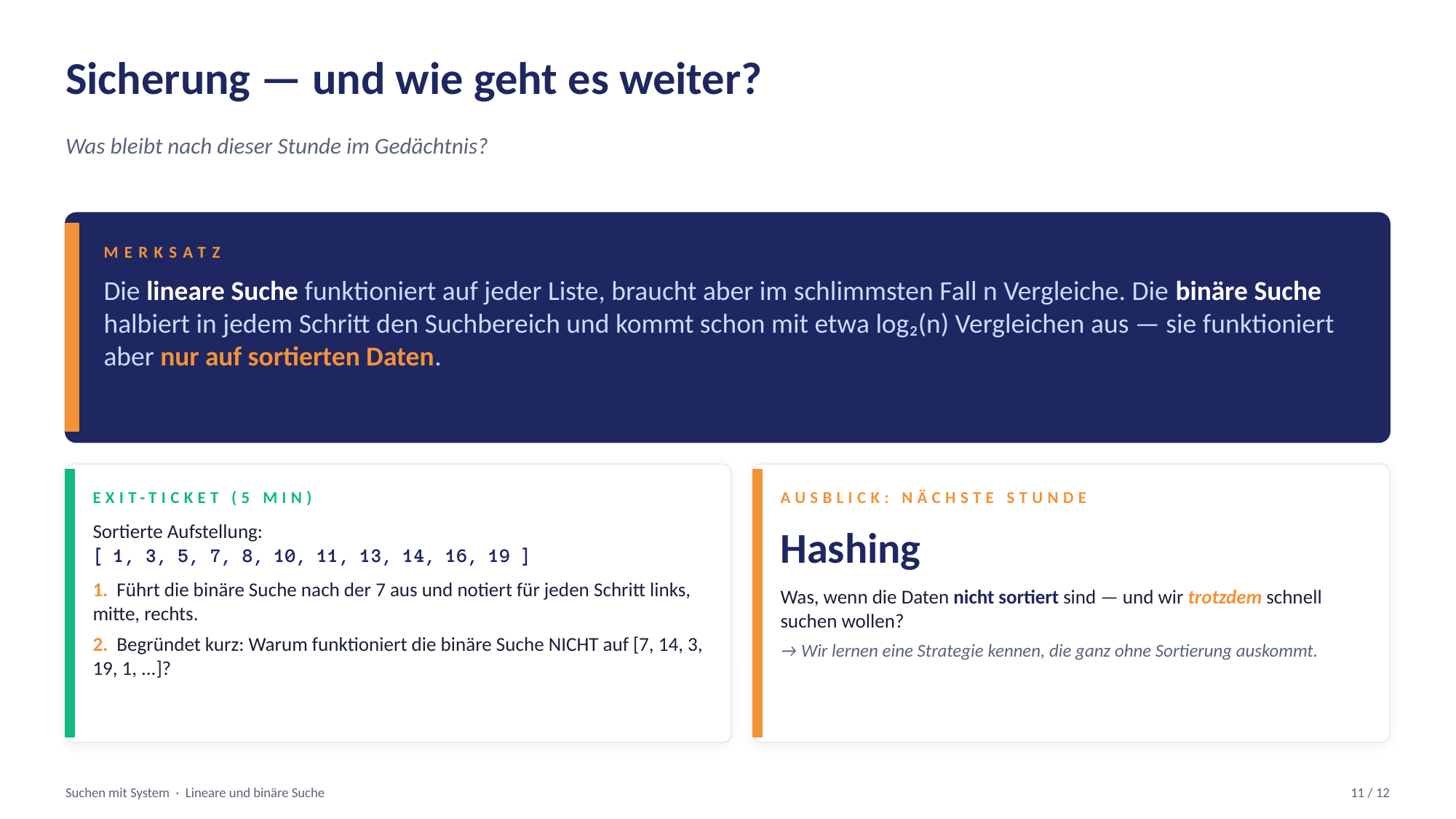

Sicherung — und wie geht es weiter?
Was bleibt nach dieser Stunde im Gedächtnis?

MERKSATZ
Die lineare Suche funktioniert auf jeder Liste, braucht aber im schlimmsten Fall n Vergleiche. Die binäre Suche halbiert in jedem Schritt den Suchbereich und kommt schon mit etwa log₂(n) Vergleichen aus — sie funktioniert aber nur auf sortierten Daten.

EXIT-TICKET (5 MIN)
AUSBLICK: NÄCHSTE STUNDE
Hashing
Sortierte Aufstellung:
[ 1, 3, 5, 7, 8, 10, 11, 13, 14, 16, 19 ]

1.  Führt die binäre Suche nach der 7 aus und notiert für jeden Schritt links, mitte, rechts.

2.  Begründet kurz: Warum funktioniert die binäre Suche NICHT auf [7, 14, 3, 19, 1, ...]?
Was, wenn die Daten nicht sortiert sind — und wir trotzdem schnell suchen wollen?

→ Wir lernen eine Strategie kennen, die ganz ohne Sortierung auskommt.
Suchen mit System  ·  Lineare und binäre Suche
11 / 12